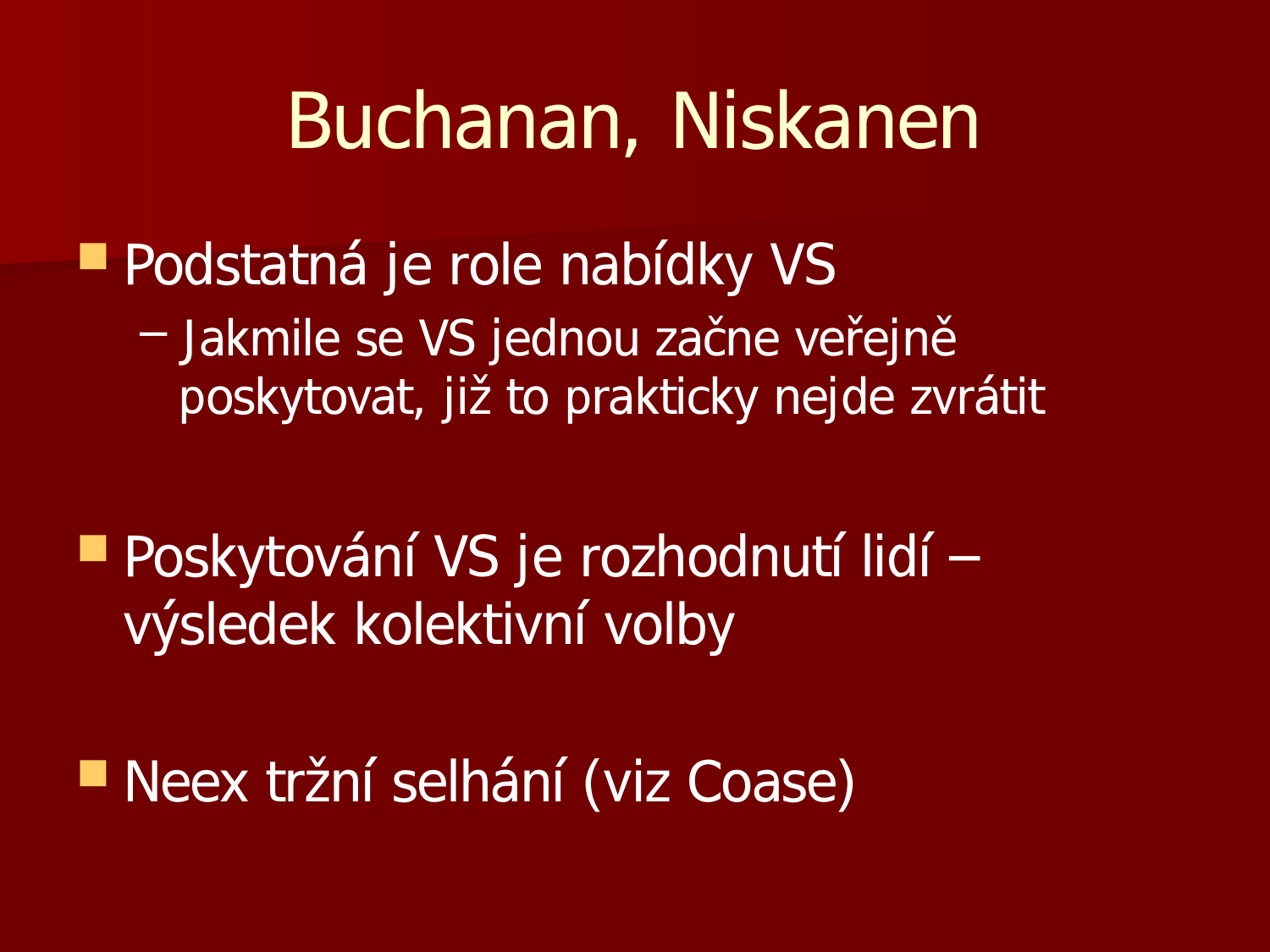

# Buchanan, Niskanen
Podstatná je role nabídky VS
Jakmile se VS jednou začne veřejně poskytovat, již to prakticky nejde zvrátit

Poskytování VS je rozhodnutí lidí – výsledek kolektivní volby

Neex tržní selhání (viz Coase)